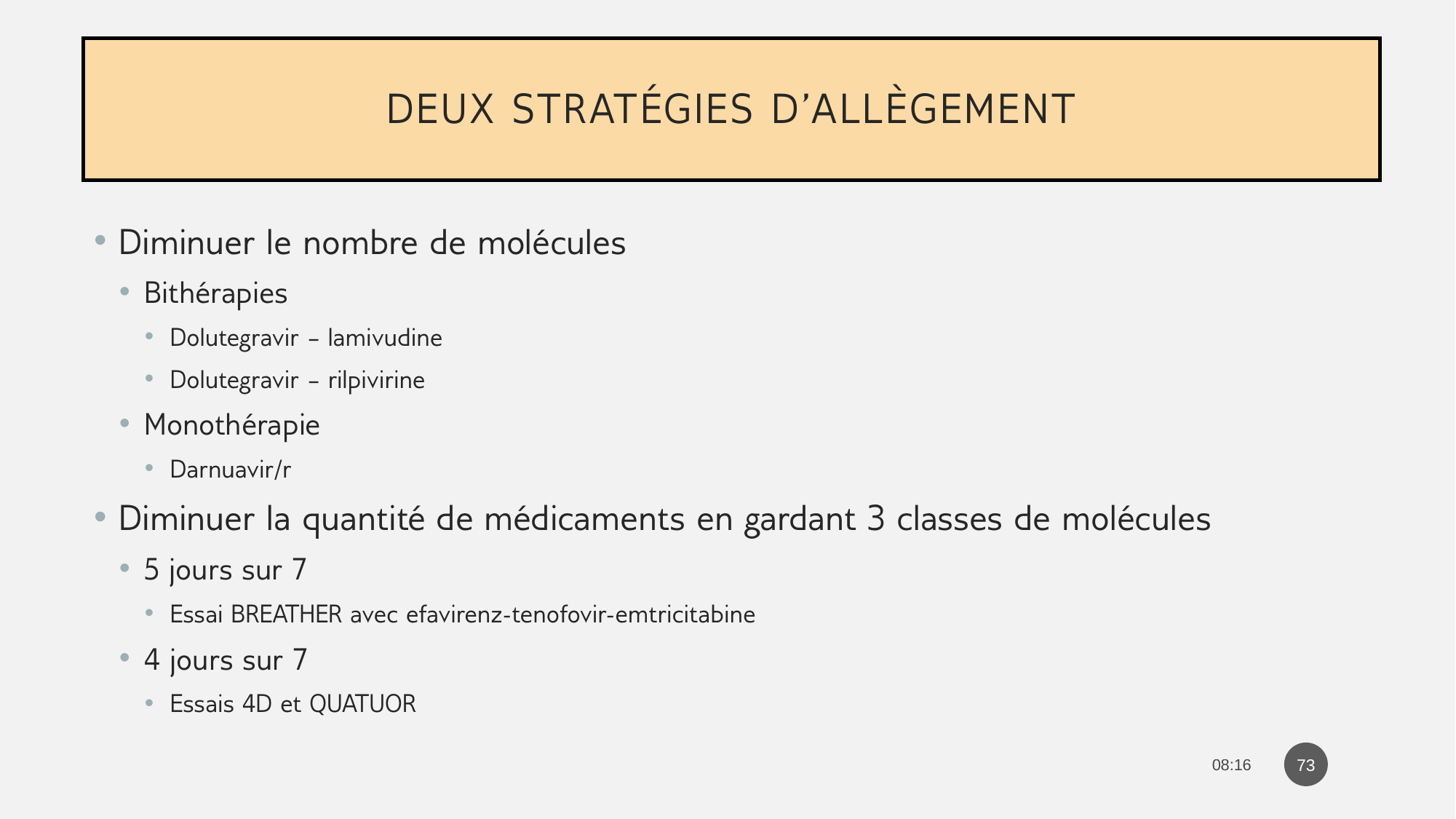

# DEUX stratégies d’allègement
Diminuer le nombre de molécules
Bithérapies
Dolutegravir – lamivudine
Dolutegravir – rilpivirine
Monothérapie
Darnuavir/r
Diminuer la quantité de médicaments en gardant 3 classes de molécules
5 jours sur 7
Essai BREATHER avec efavirenz-tenofovir-emtricitabine
4 jours sur 7
Essais 4D et QUATUOR
73
08:16